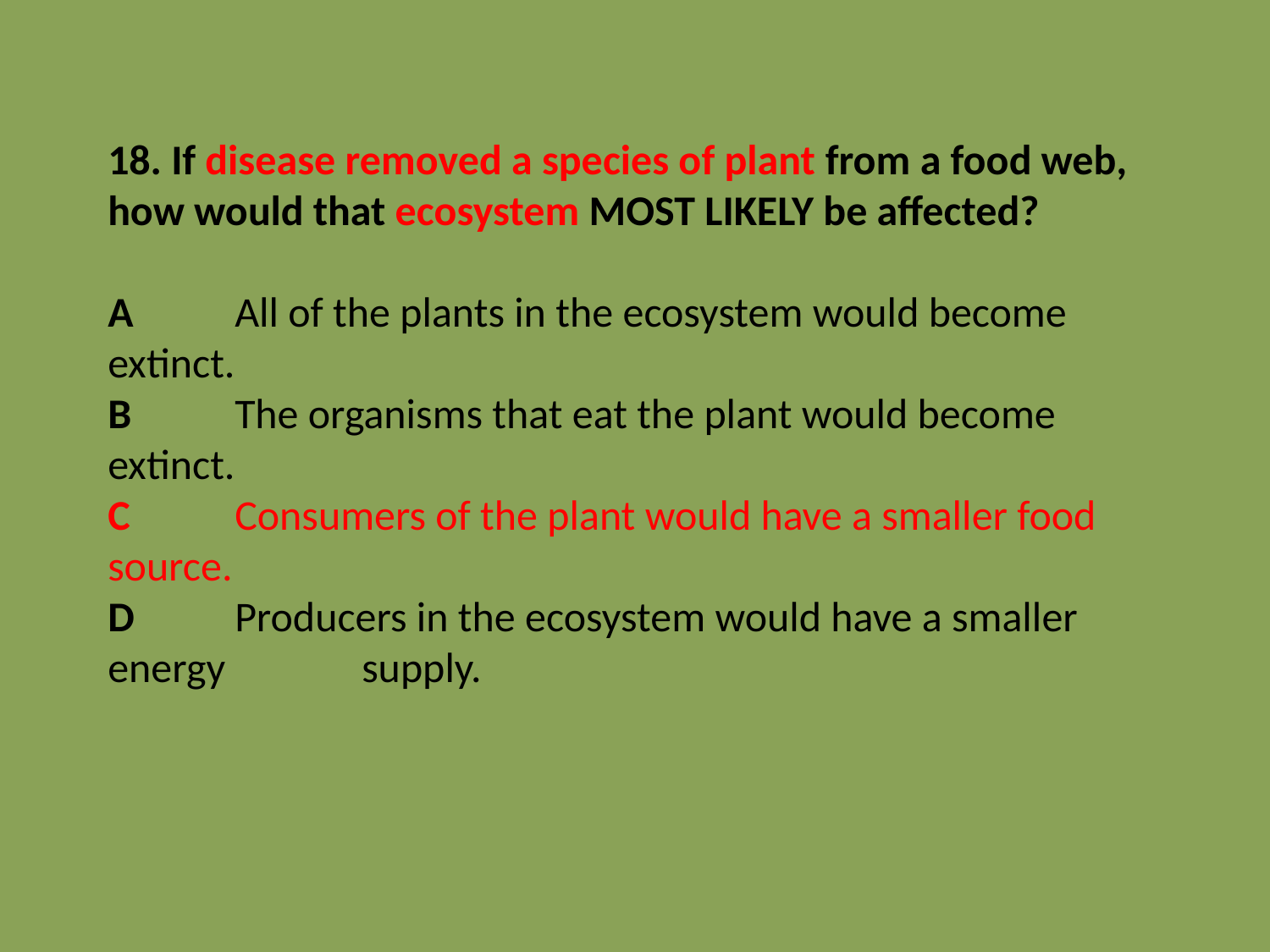

18. If disease removed a species of plant from a food web, how would that ecosystem MOST LIKELY be affected?

A	All of the plants in the ecosystem would become extinct.
B	The organisms that eat the plant would become extinct.
C	Consumers of the plant would have a smaller food 	source.
D	Producers in the ecosystem would have a smaller energy 	supply.